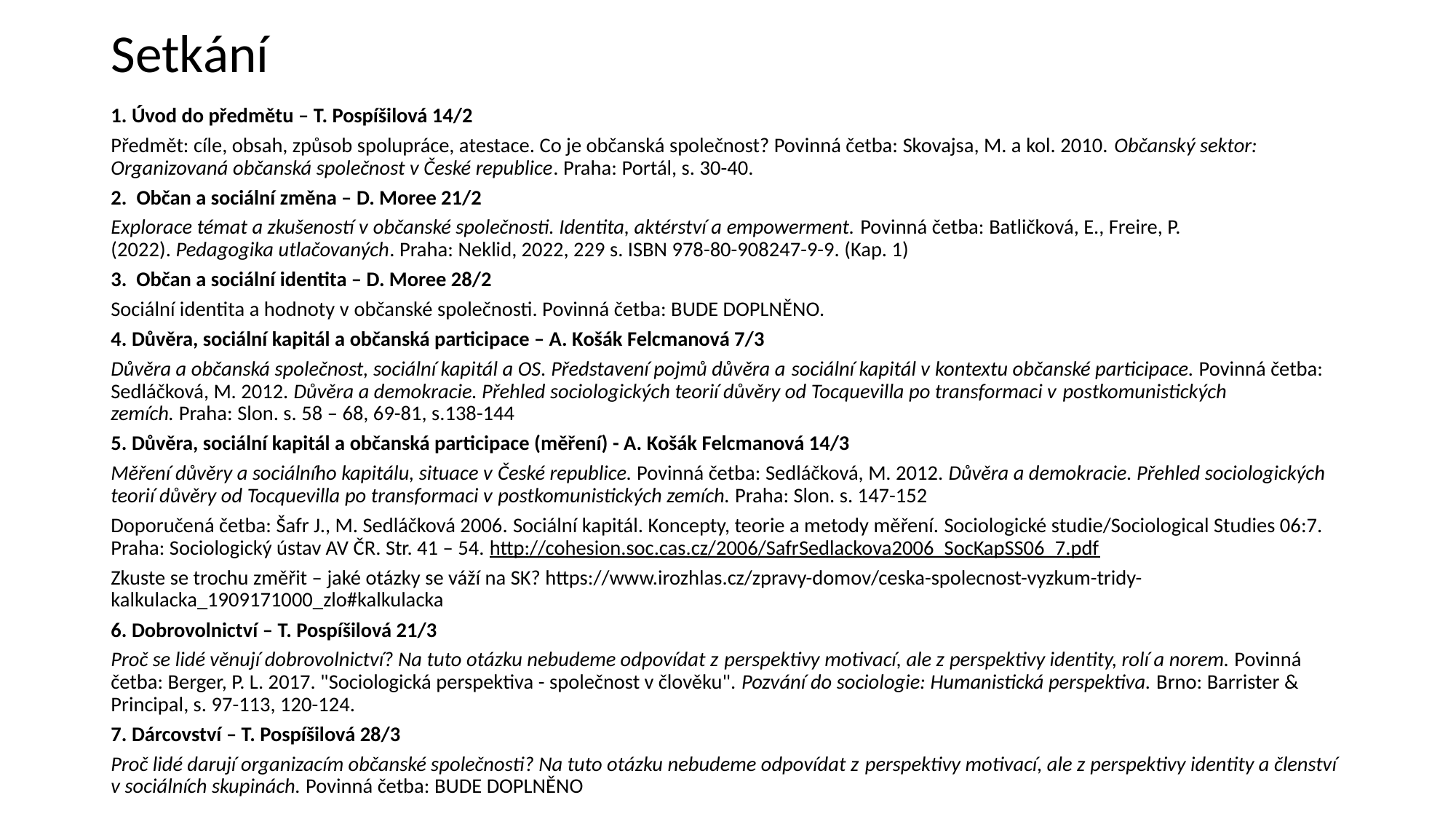

# Setkání
1. Úvod do předmětu – T. Pospíšilová 14/2
Předmět: cíle, obsah, způsob spolupráce, atestace. Co je občanská společnost? Povinná četba: Skovajsa, M. a kol. 2010. Občanský sektor: Organizovaná občanská společnost v České republice. Praha: Portál, s. 30-40.
2.  Občan a sociální změna – D. Moree 21/2
Explorace témat a zkušeností v občanské společnosti. Identita, aktérství a empowerment. Povinná četba: Batličková, E., Freire, P. (2022). Pedagogika utlačovaných. Praha: Neklid, 2022, 229 s. ISBN 978-80-908247-9-9. (Kap. 1)
3.  Občan a sociální identita – D. Moree 28/2
Sociální identita a hodnoty v občanské společnosti. Povinná četba: BUDE DOPLNĚNO.
4. Důvěra, sociální kapitál a občanská participace – A. Košák Felcmanová 7/3
Důvěra a občanská společnost, sociální kapitál a OS. Představení pojmů důvěra a sociální kapitál v kontextu občanské participace. Povinná četba: Sedláčková, M. 2012. Důvěra a demokracie. Přehled sociologických teorií důvěry od Tocquevilla po transformaci v postkomunistických zemích. Praha: Slon. s. 58 – 68, 69-81, s.138-144
5. Důvěra, sociální kapitál a občanská participace (měření) - A. Košák Felcmanová 14/3
Měření důvěry a sociálního kapitálu, situace v České republice. Povinná četba: Sedláčková, M. 2012. Důvěra a demokracie. Přehled sociologických teorií důvěry od Tocquevilla po transformaci v postkomunistických zemích. Praha: Slon. s. 147-152
Doporučená četba: Šafr J., M. Sedláčková 2006. Sociální kapitál. Koncepty, teorie a metody měření. Sociologické studie/Sociological Studies 06:7. Praha: Sociologický ústav AV ČR. Str. 41 – 54. http://cohesion.soc.cas.cz/2006/SafrSedlackova2006_SocKapSS06_7.pdf
Zkuste se trochu změřit – jaké otázky se váží na SK? https://www.irozhlas.cz/zpravy-domov/ceska-spolecnost-vyzkum-tridy-kalkulacka_1909171000_zlo#kalkulacka
6. Dobrovolnictví – T. Pospíšilová 21/3
Proč se lidé věnují dobrovolnictví? Na tuto otázku nebudeme odpovídat z perspektivy motivací, ale z perspektivy identity, rolí a norem. Povinná četba: Berger, P. L. 2017. "Sociologická perspektiva - společnost v člověku". Pozvání do sociologie: Humanistická perspektiva. Brno: Barrister & Principal, s. 97-113, 120-124.
7. Dárcovství – T. Pospíšilová 28/3
Proč lidé darují organizacím občanské společnosti? Na tuto otázku nebudeme odpovídat z perspektivy motivací, ale z perspektivy identity a členství v sociálních skupinách. Povinná četba: BUDE DOPLNĚNO